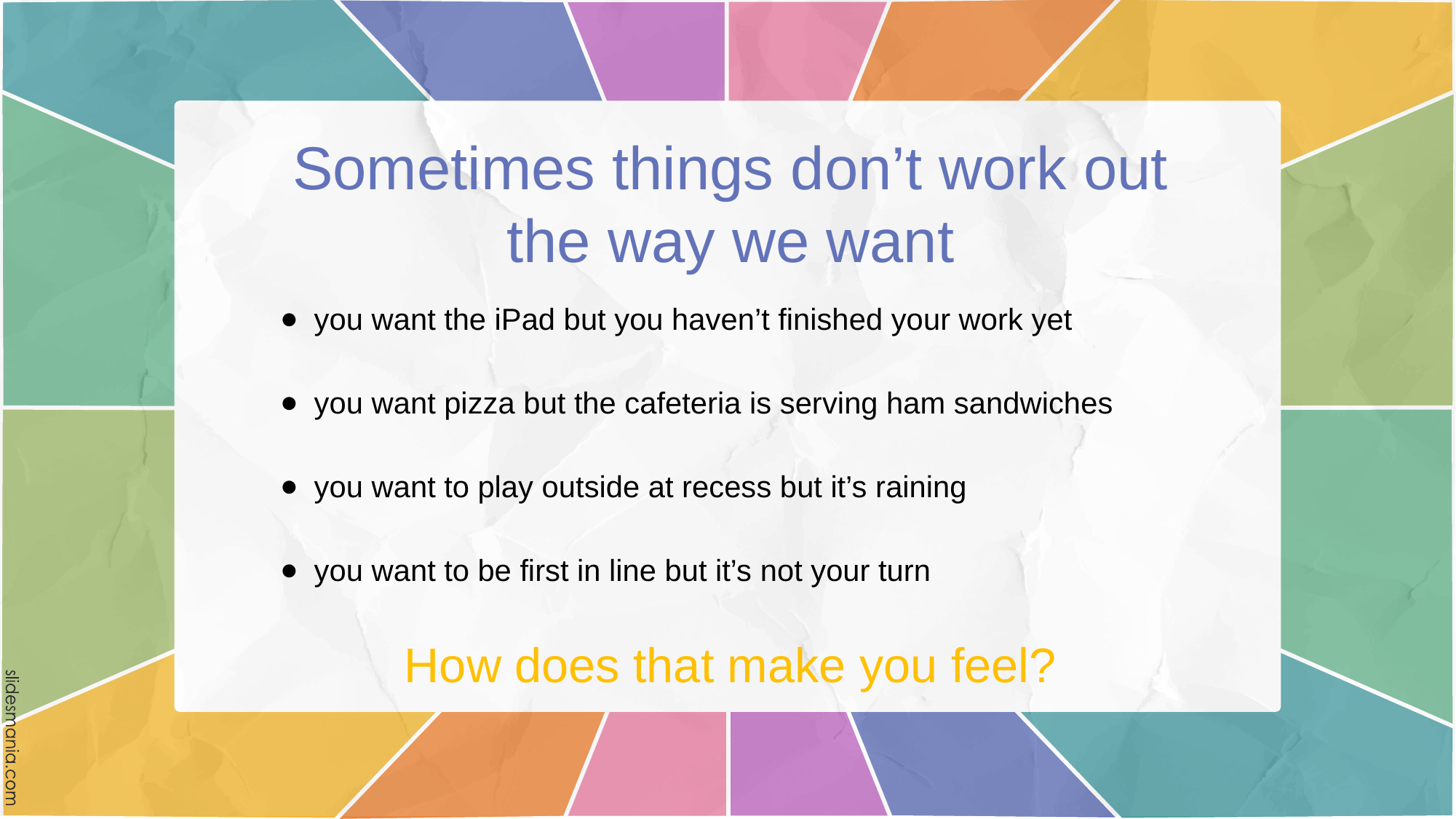

# Sometimes things don’t work out the way we want
you want the iPad but you haven’t finished your work yet

you want pizza but the cafeteria is serving ham sandwiches

you want to play outside at recess but it’s raining

you want to be first in line but it’s not your turn

How does that make you feel?